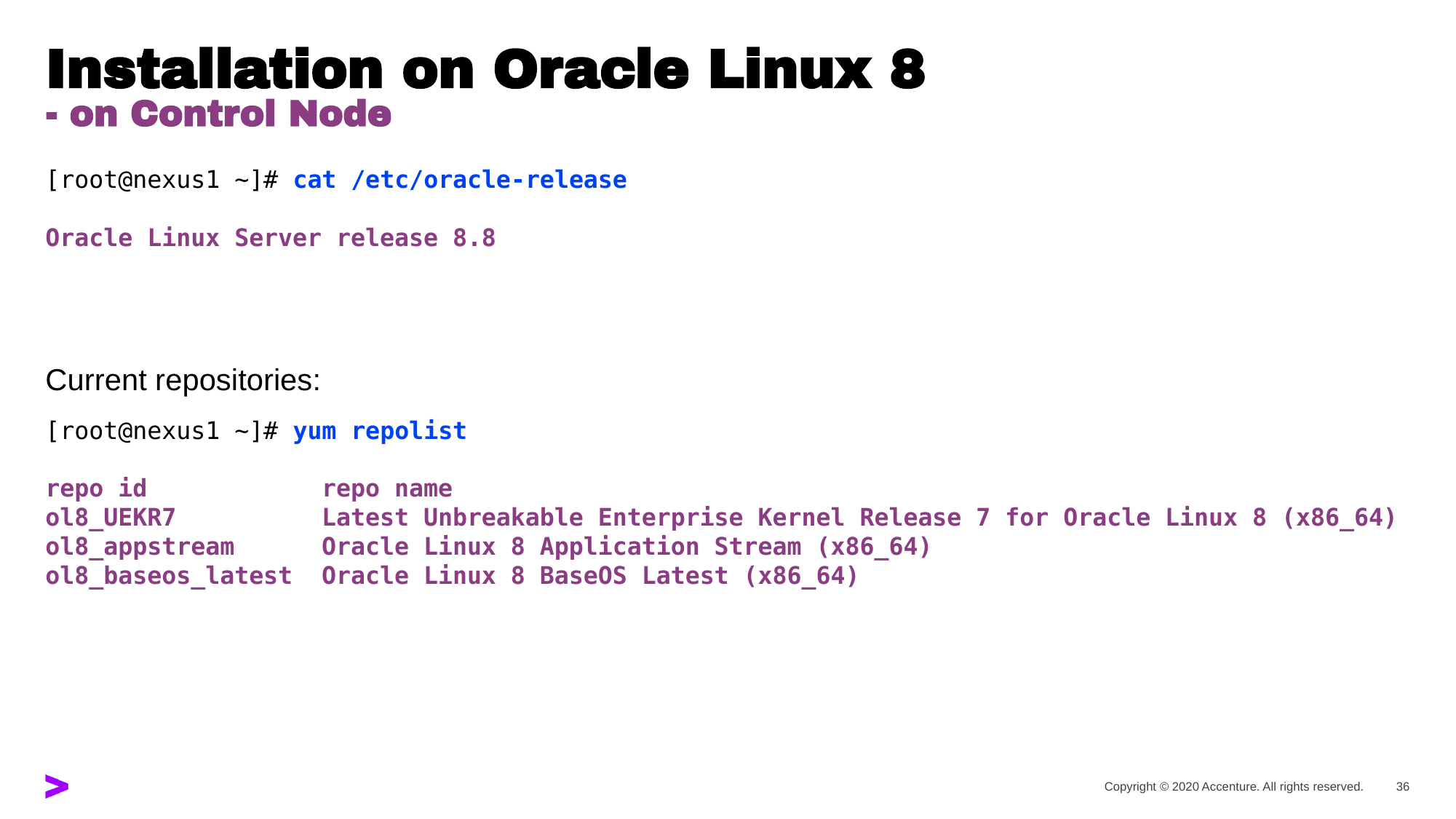

# Installation on Oracle Linux 8 - on Control Node
[root@nexus1 ~]# cat /etc/oracle-release

Oracle Linux Server release 8.8

Current repositories:
[root@nexus1 ~]# yum repolist

repo id            repo name
ol8_UEKR7          Latest Unbreakable Enterprise Kernel Release 7 for Oracle Linux 8 (x86_64)
ol8_appstream      Oracle Linux 8 Application Stream (x86_64)
ol8_baseos_latest  Oracle Linux 8 BaseOS Latest (x86_64)